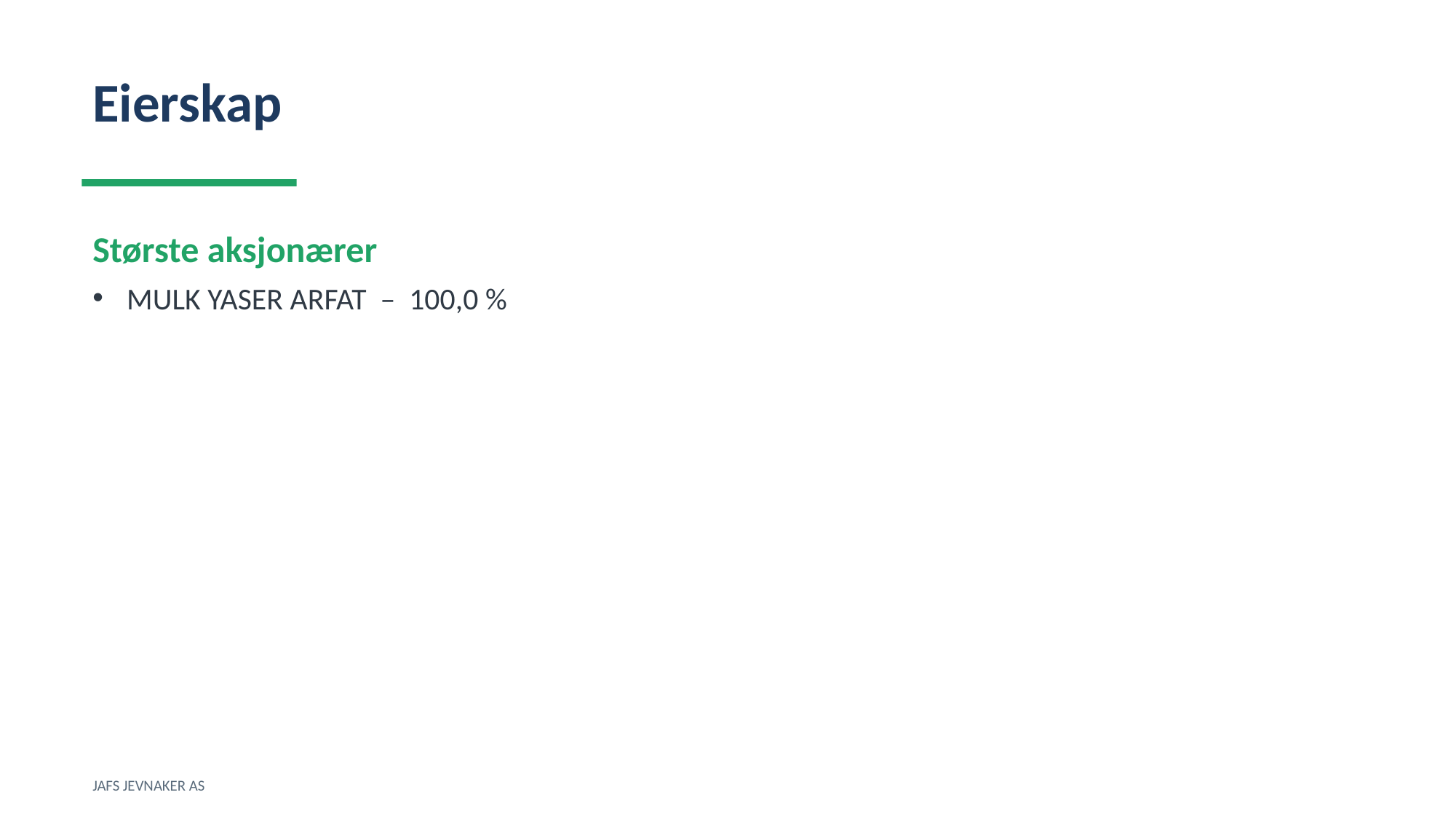

Eierskap

Største aksjonærer
MULK YASER ARFAT  –  100,0 %
JAFS JEVNAKER AS